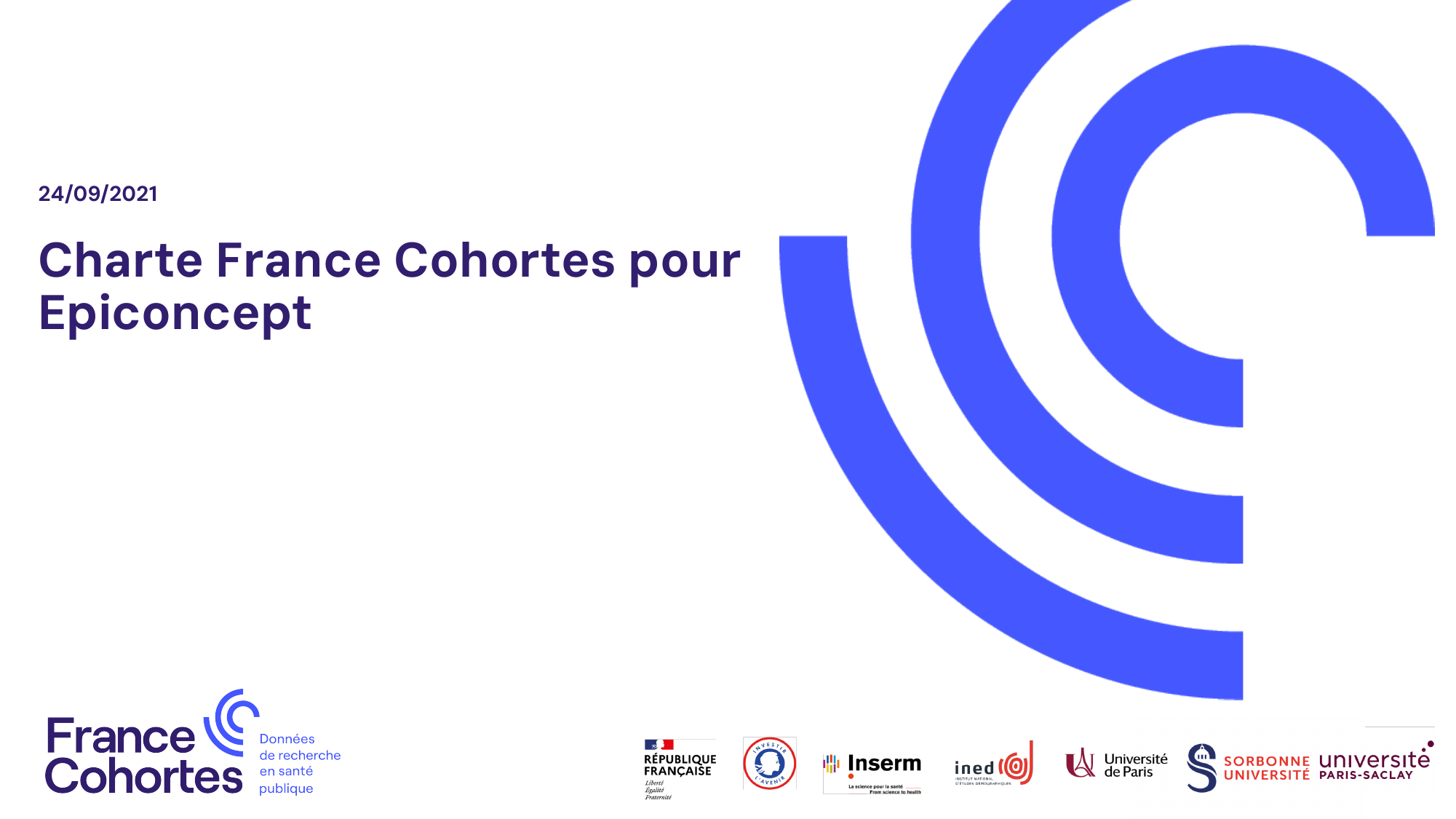

24/09/2021
# Charte France Cohortes pour Epiconcept
1